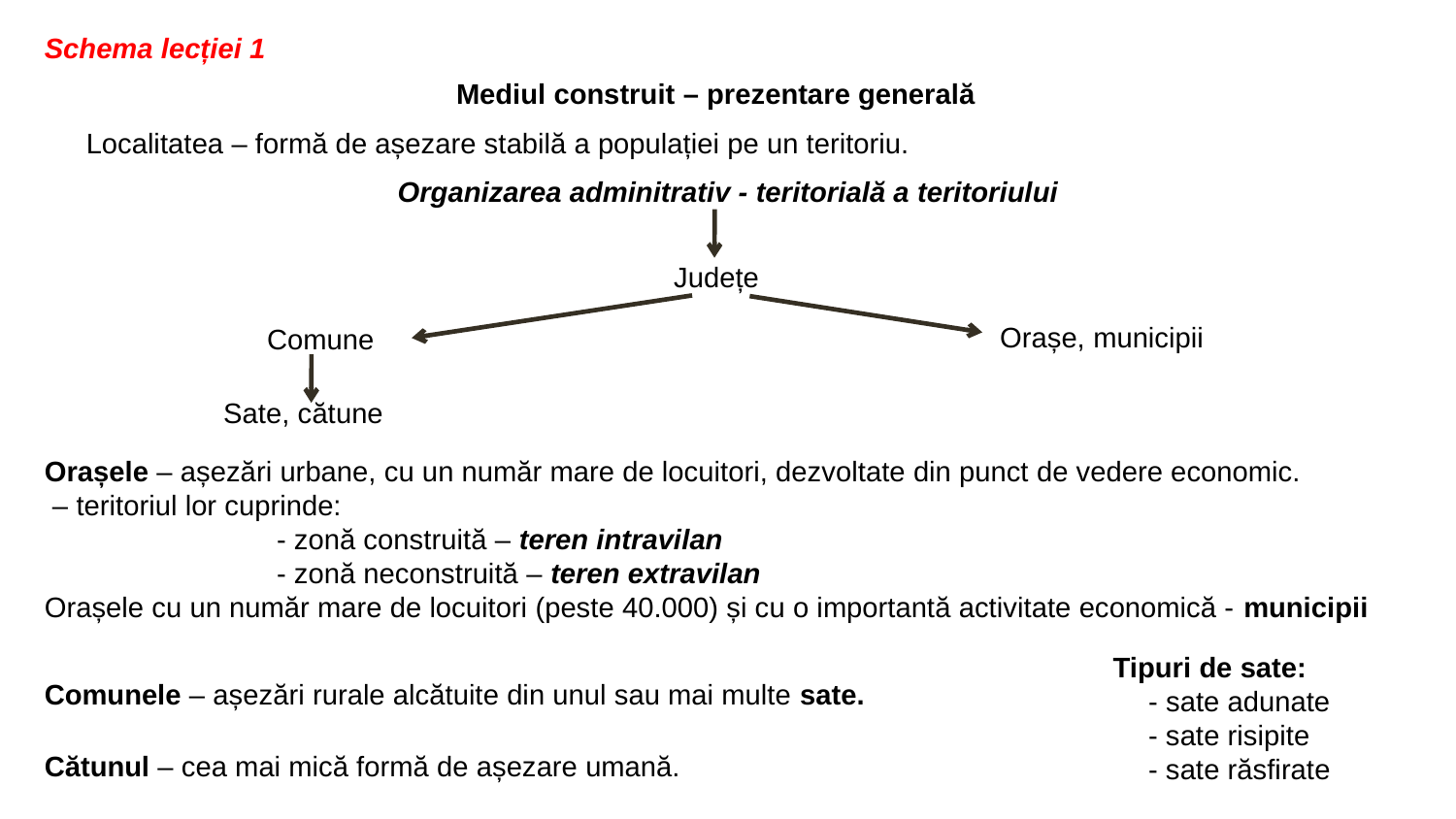

Schema lecției 1
Mediul construit – prezentare generală
Localitatea – formă de așezare stabilă a populației pe un teritoriu.
Organizarea adminitrativ - teritorială a teritoriului
Județe
Orașe, municipii
Comune
Sate, cătune
Orașele – așezări urbane, cu un număr mare de locuitori, dezvoltate din punct de vedere economic.
 – teritoriul lor cuprinde:
                             - zonă construită – teren intravilan
                             - zonă neconstruită – teren extravilan
Orașele cu un număr mare de locuitori (peste 40.000) și cu o importantă activitate economică - municipii
Tipuri de sate:
 - sate adunate
 - sate risipite
 - sate răsfirate
Comunele – așezări rurale alcătuite din unul sau mai multe sate.
Cătunul – cea mai mică formă de așezare umană.